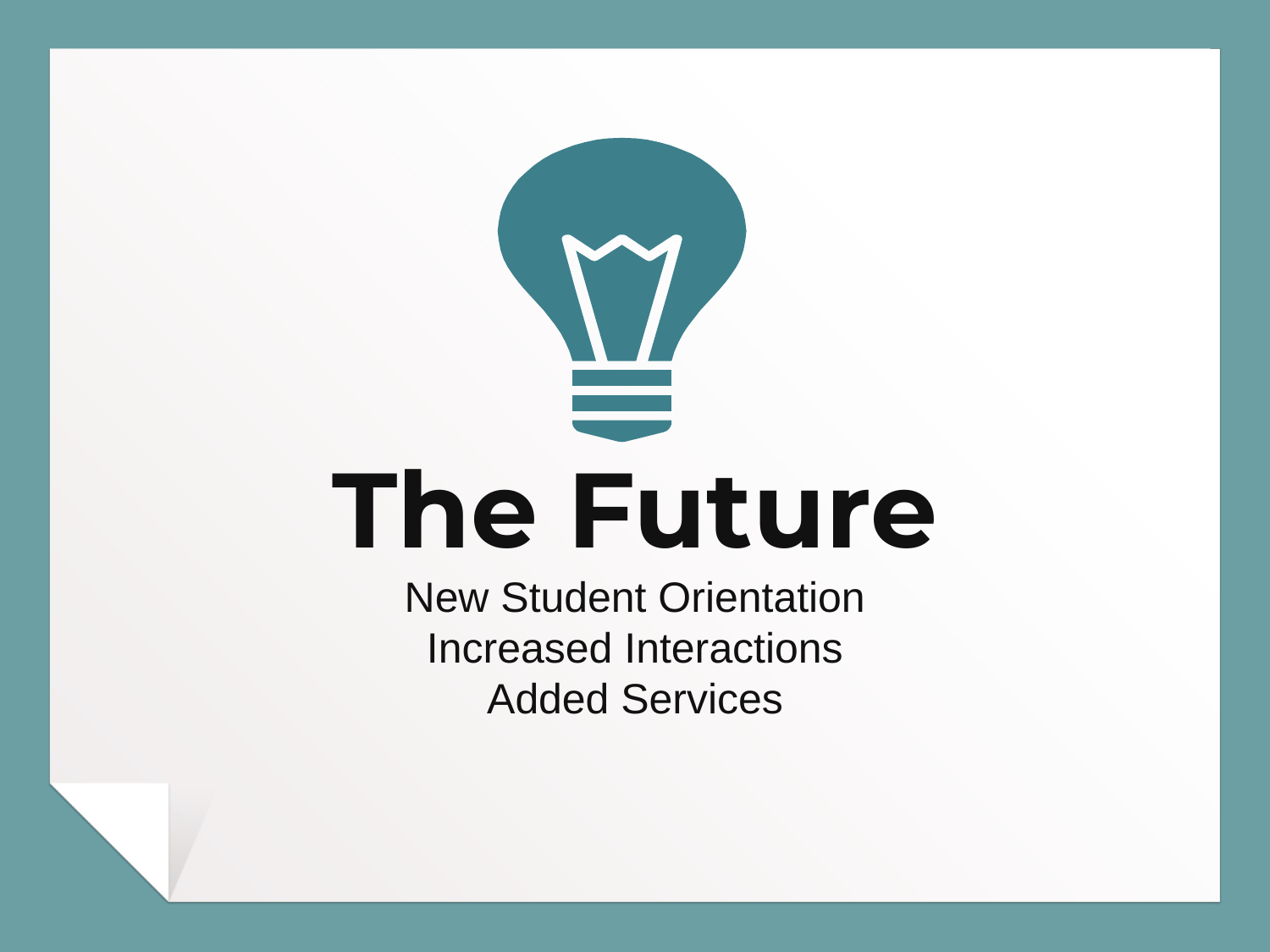

The Future
New Student Orientation
Increased Interactions
Added Services